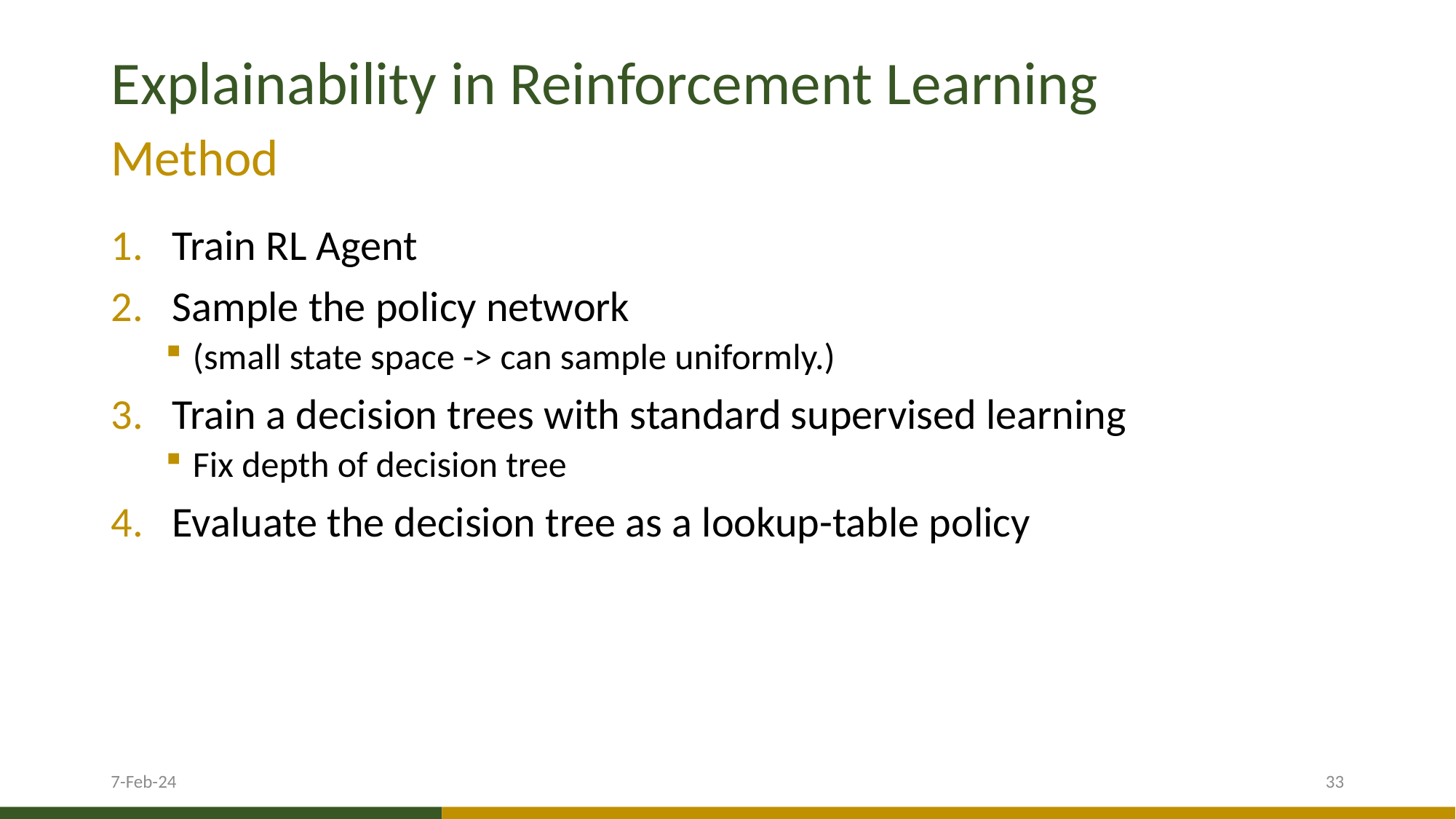

# Explainability in Reinforcement Learning
Method
Train RL Agent
Sample the policy network
(small state space -> can sample uniformly.)
Train a decision trees with standard supervised learning
Fix depth of decision tree
Evaluate the decision tree as a lookup-table policy
7-Feb-24
33